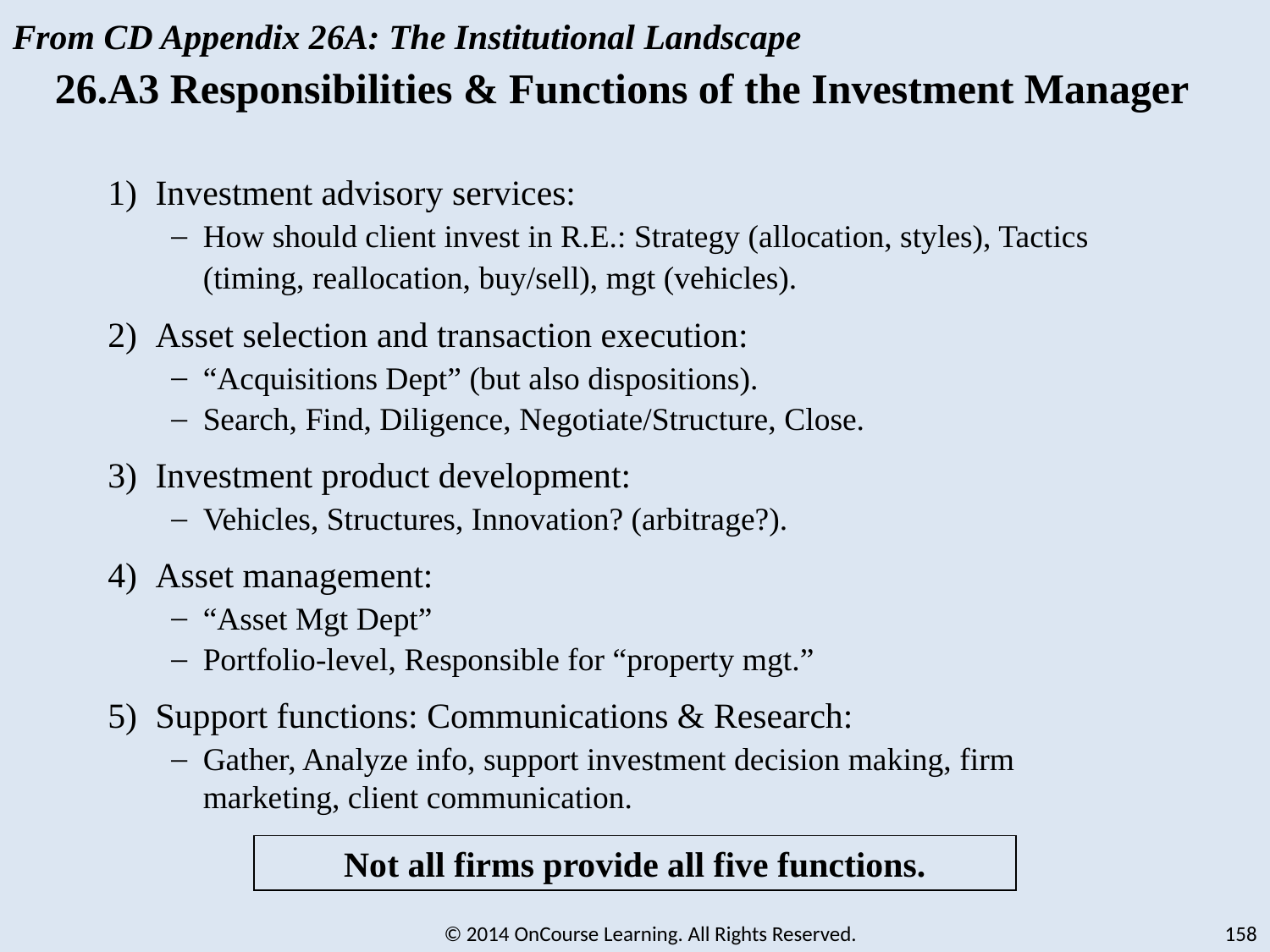

From CD Appendix 26A: The Institutional Landscape
26.A3 Responsibilities & Functions of the Investment Manager
Investment advisory services:
How should client invest in R.E.: Strategy (allocation, styles), Tactics (timing, reallocation, buy/sell), mgt (vehicles).
Asset selection and transaction execution:
“Acquisitions Dept” (but also dispositions).
Search, Find, Diligence, Negotiate/Structure, Close.
Investment product development:
Vehicles, Structures, Innovation? (arbitrage?).
Asset management:
“Asset Mgt Dept”
Portfolio-level, Responsible for “property mgt.”
Support functions: Communications & Research:
Gather, Analyze info, support investment decision making, firm marketing, client communication.
Not all firms provide all five functions.
© 2014 OnCourse Learning. All Rights Reserved.
158